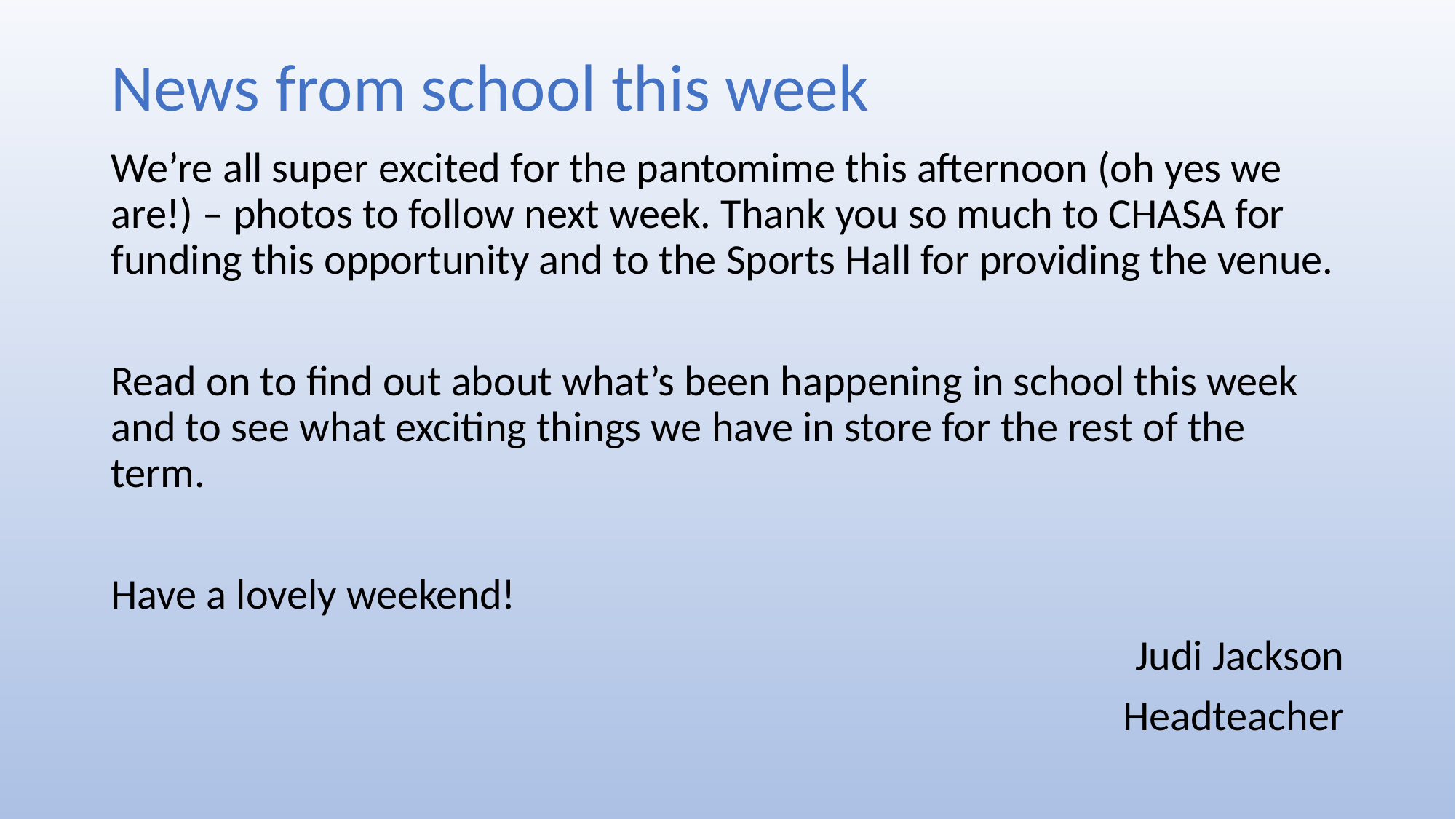

# News from school this week
We’re all super excited for the pantomime this afternoon (oh yes we are!) – photos to follow next week. Thank you so much to CHASA for funding this opportunity and to the Sports Hall for providing the venue.

Read on to find out about what’s been happening in school this week and to see what exciting things we have in store for the rest of the term.

Have a lovely weekend!
Judi Jackson
Headteacher